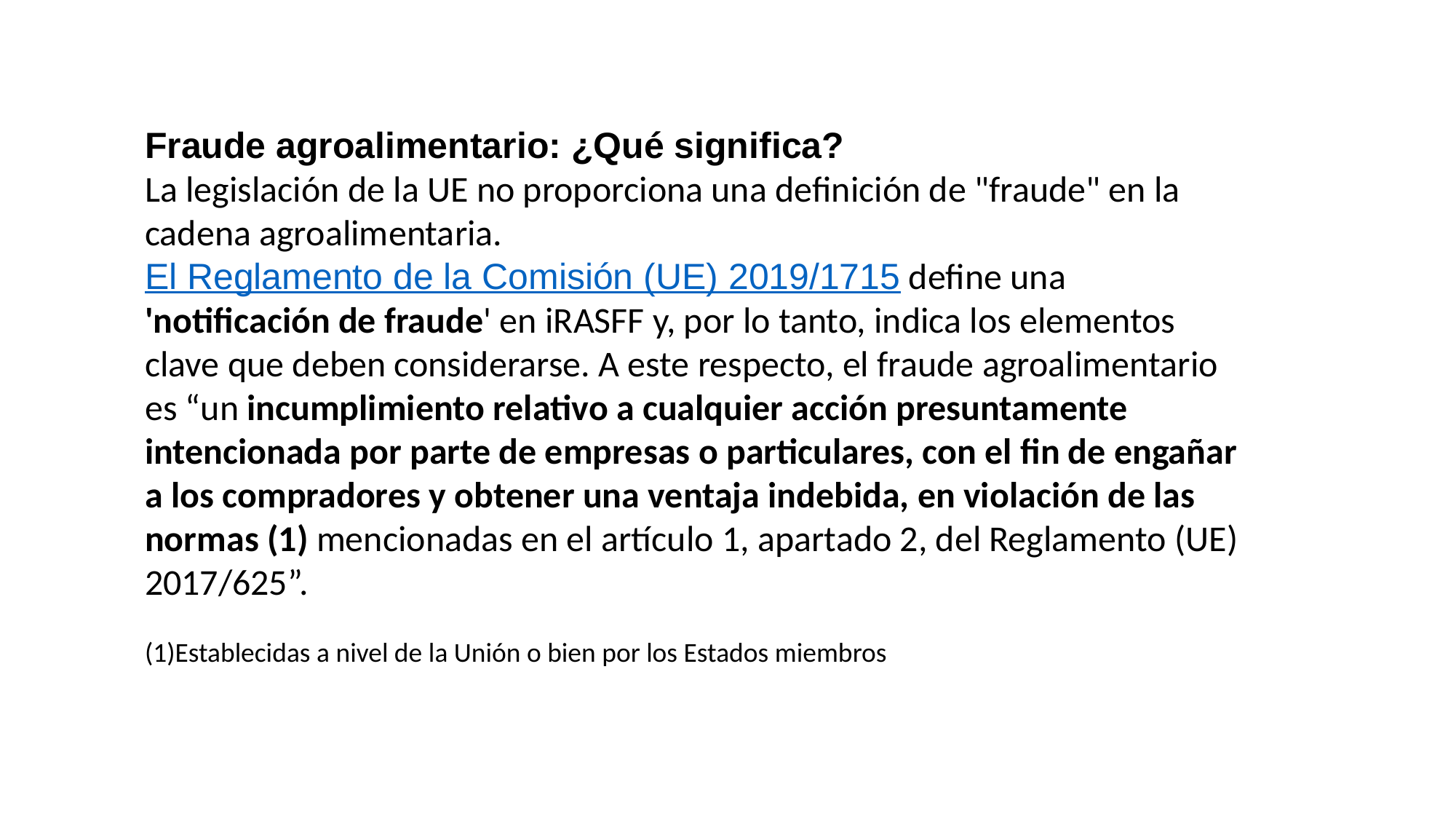

Fraude agroalimentario: ¿Qué significa?
La legislación de la UE no proporciona una definición de "fraude" en la cadena agroalimentaria.
El Reglamento de la Comisión (UE) 2019/1715 define una 'notificación de fraude' en iRASFF y, por lo tanto, indica los elementos clave que deben considerarse. A este respecto, el fraude agroalimentario es “un incumplimiento relativo a cualquier acción presuntamente intencionada por parte de empresas o particulares, con el fin de engañar a los compradores y obtener una ventaja indebida, en violación de las normas (1) mencionadas en el artículo 1, apartado 2, del Reglamento (UE) 2017/625”.

(1)Establecidas a nivel de la Unión o bien por los Estados miembros